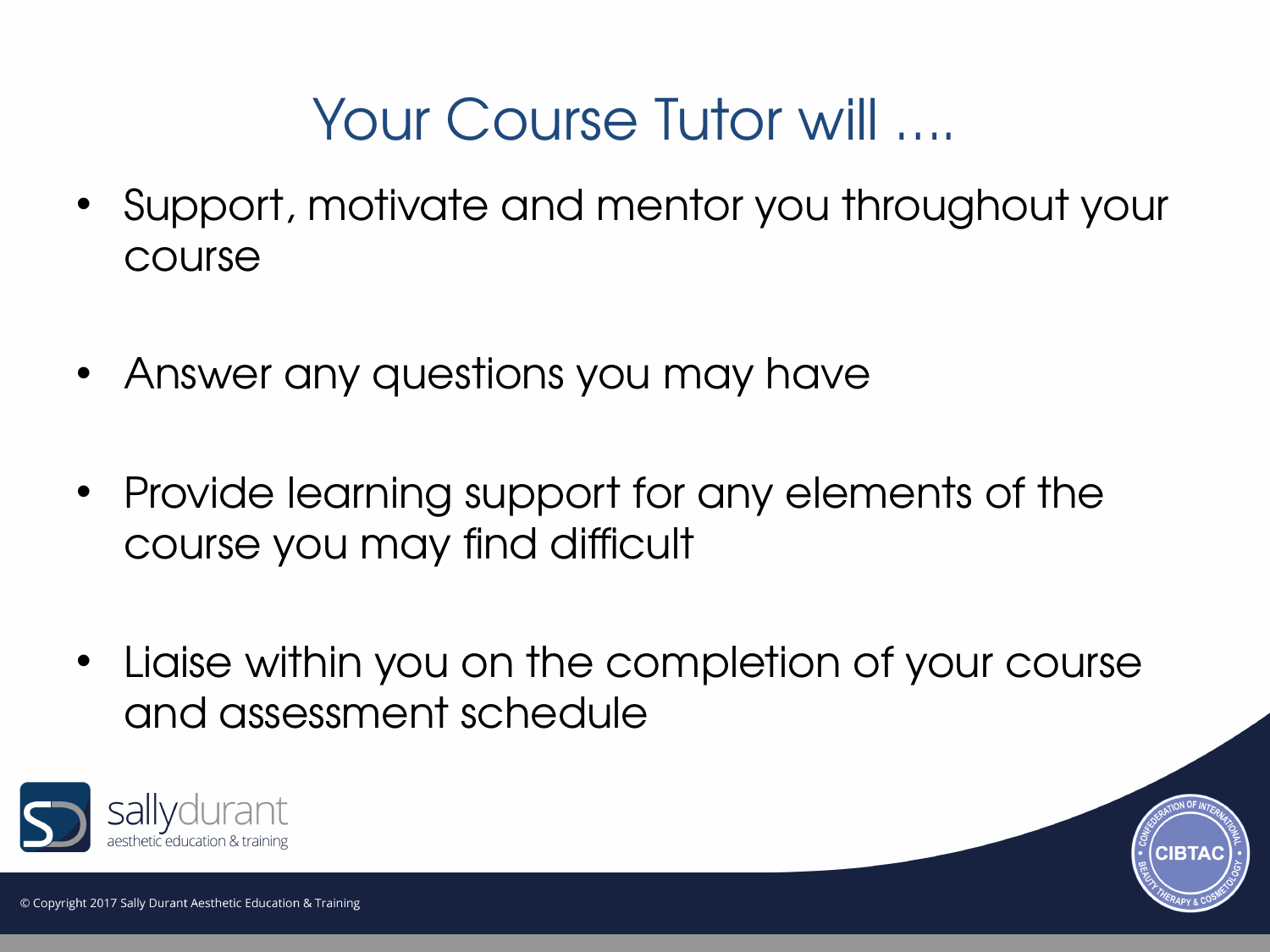

# Your Course Tutor will ….
Support, motivate and mentor you throughout your course

Answer any questions you may have

Provide learning support for any elements of the course you may find difficult

Liaise within you on the completion of your course and assessment schedule